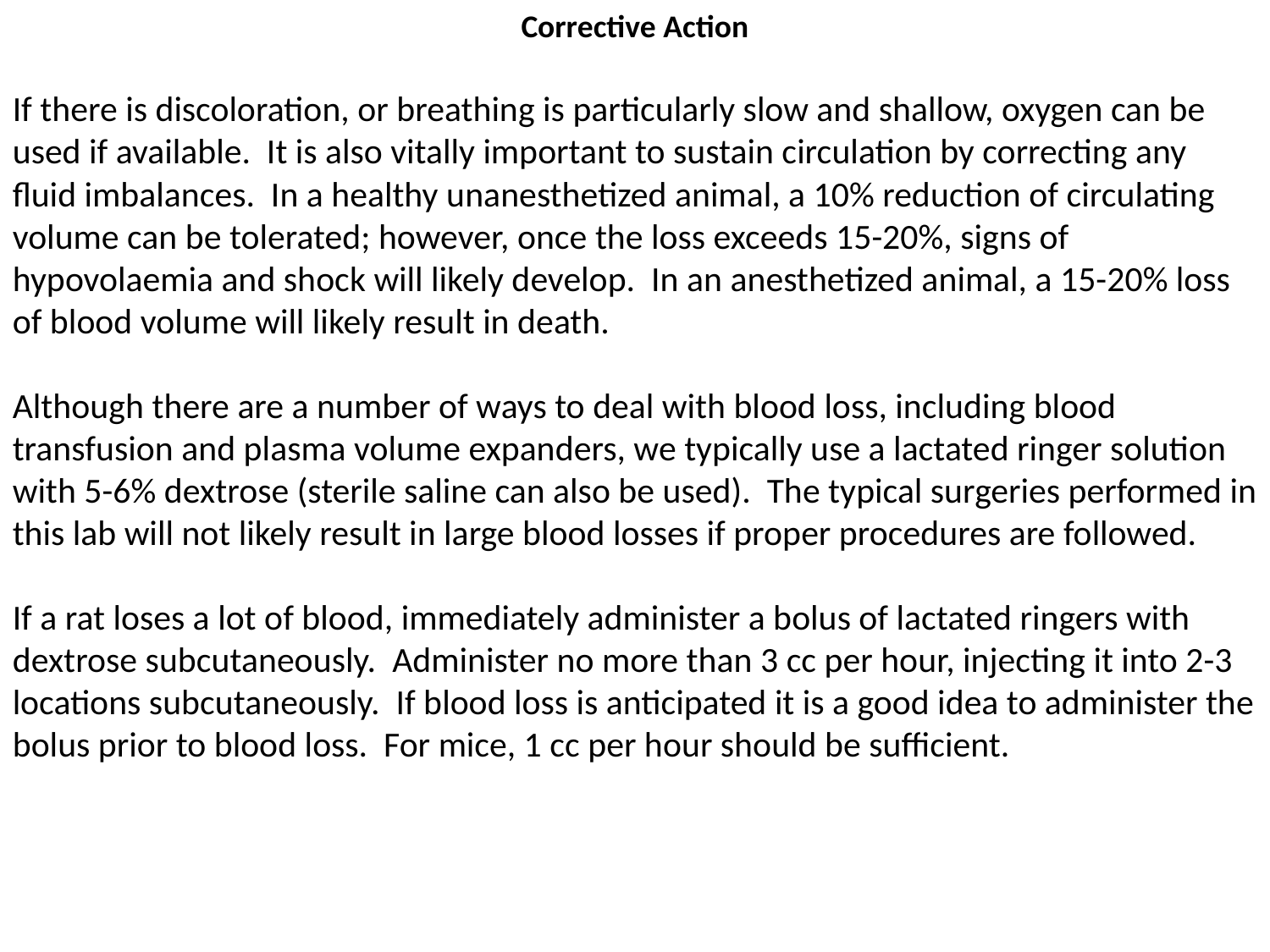

Corrective Action

If there is discoloration, or breathing is particularly slow and shallow, oxygen can be used if available.  It is also vitally important to sustain circulation by correcting any fluid imbalances.  In a healthy unanesthetized animal, a 10% reduction of circulating volume can be tolerated; however, once the loss exceeds 15-20%, signs of hypovolaemia and shock will likely develop.  In an anesthetized animal, a 15-20% loss of blood volume will likely result in death.

Although there are a number of ways to deal with blood loss, including blood transfusion and plasma volume expanders, we typically use a lactated ringer solution with 5-6% dextrose (sterile saline can also be used).  The typical surgeries performed in this lab will not likely result in large blood losses if proper procedures are followed.

If a rat loses a lot of blood, immediately administer a bolus of lactated ringers with dextrose subcutaneously.  Administer no more than 3 cc per hour, injecting it into 2-3 locations subcutaneously.  If blood loss is anticipated it is a good idea to administer the bolus prior to blood loss.  For mice, 1 cc per hour should be sufficient.